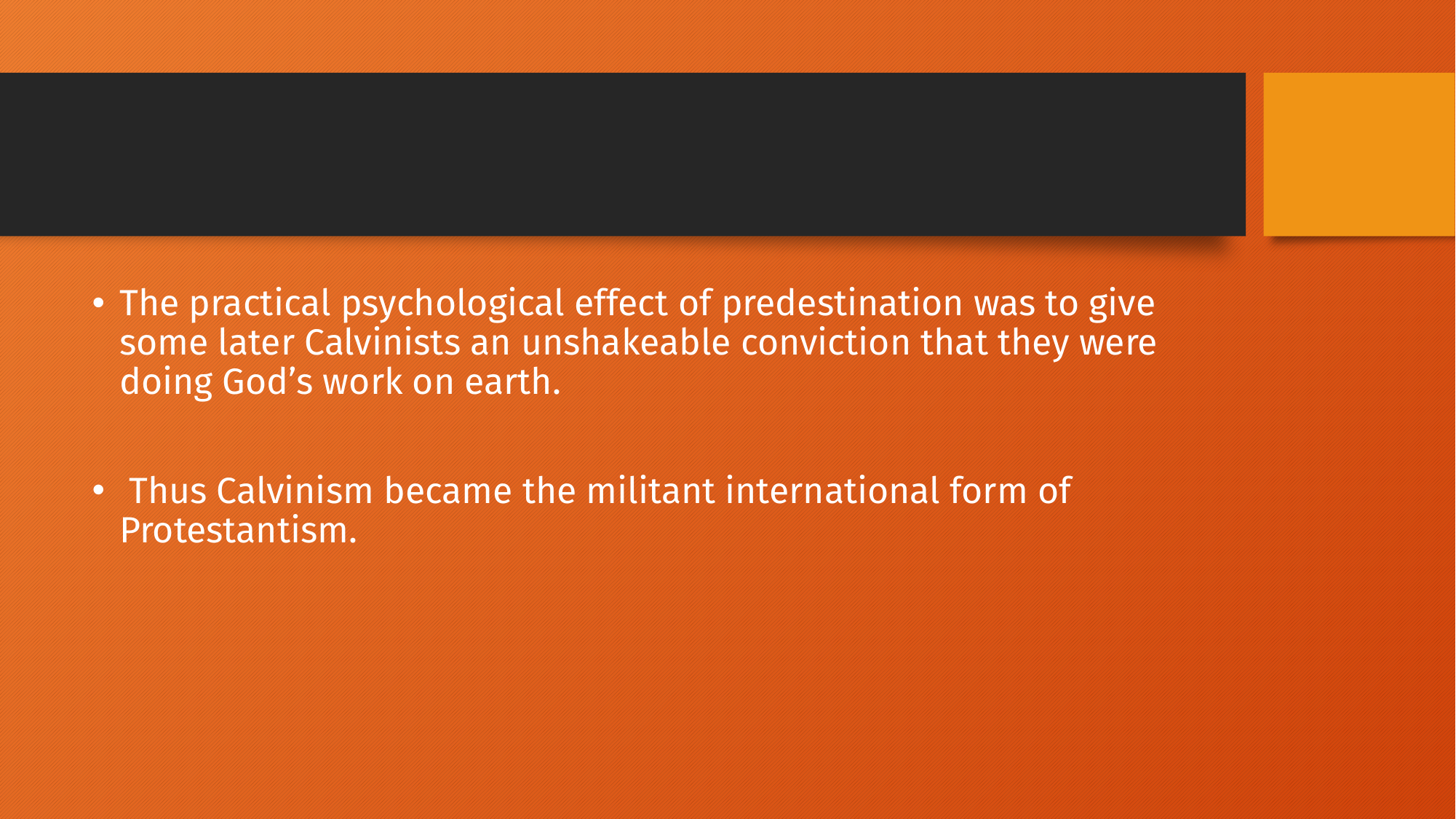

#
The practical psychological effect of predestination was to give some later Calvinists an unshakeable conviction that they were doing God’s work on earth.

 Thus Calvinism became the militant international form of Protestantism.